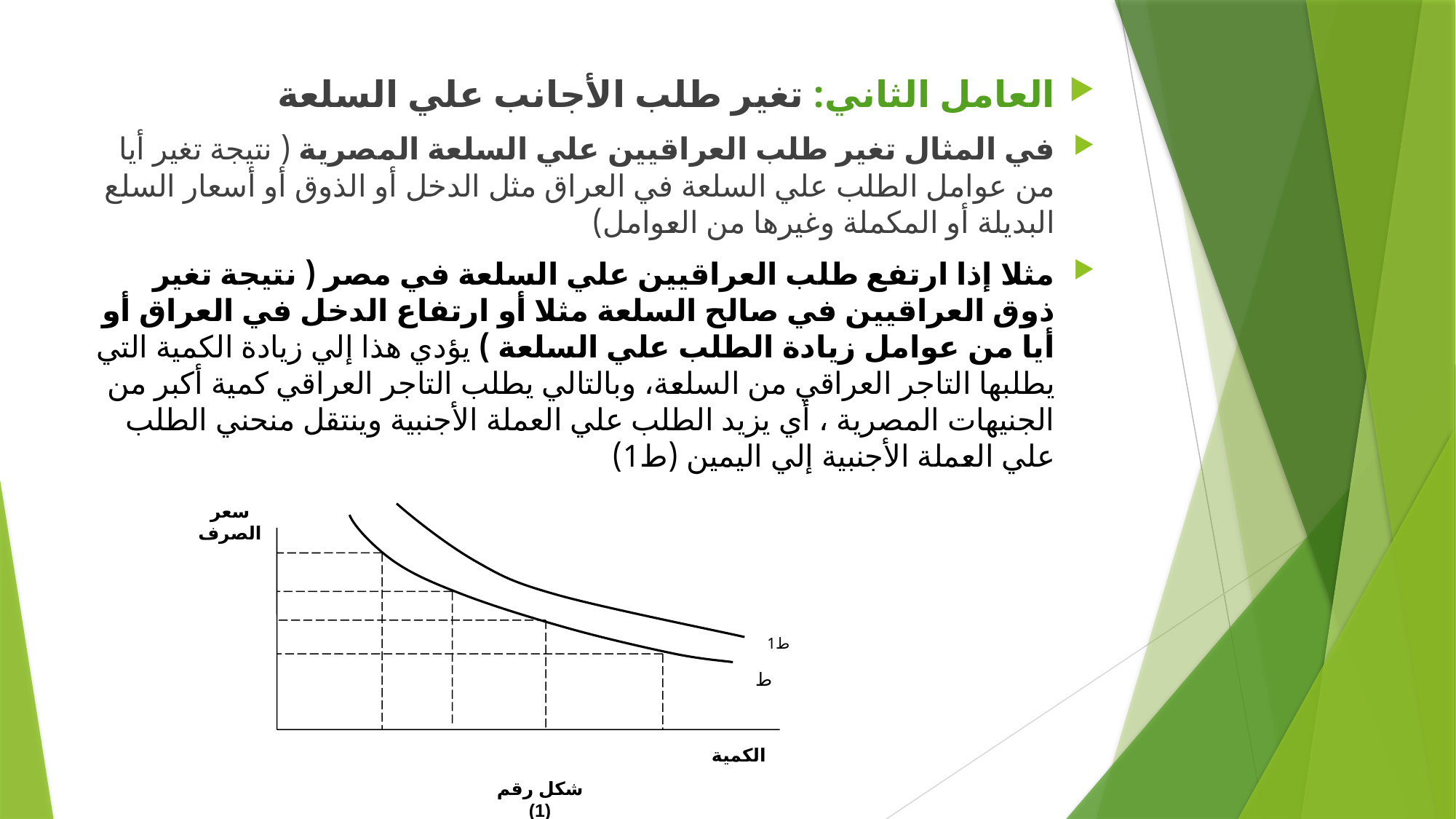

العامل الثاني: تغير طلب الأجانب علي السلعة
في المثال تغير طلب العراقيين علي السلعة المصرية ( نتيجة تغير أيا من عوامل الطلب علي السلعة في العراق مثل الدخل أو الذوق أو أسعار السلع البديلة أو المكملة وغيرها من العوامل)
مثلا إذا ارتفع طلب العراقيين علي السلعة في مصر ( نتيجة تغير ذوق العراقيين في صالح السلعة مثلا أو ارتفاع الدخل في العراق أو أيا من عوامل زيادة الطلب علي السلعة ) يؤدي هذا إلي زيادة الكمية التي يطلبها التاجر العراقي من السلعة، وبالتالي يطلب التاجر العراقي كمية أكبر من الجنيهات المصرية ، أي يزيد الطلب علي العملة الأجنبية وينتقل منحني الطلب علي العملة الأجنبية إلي اليمين (ط1)

سعر الصرف

ط1

ط

الكمية
شكل رقم (1)